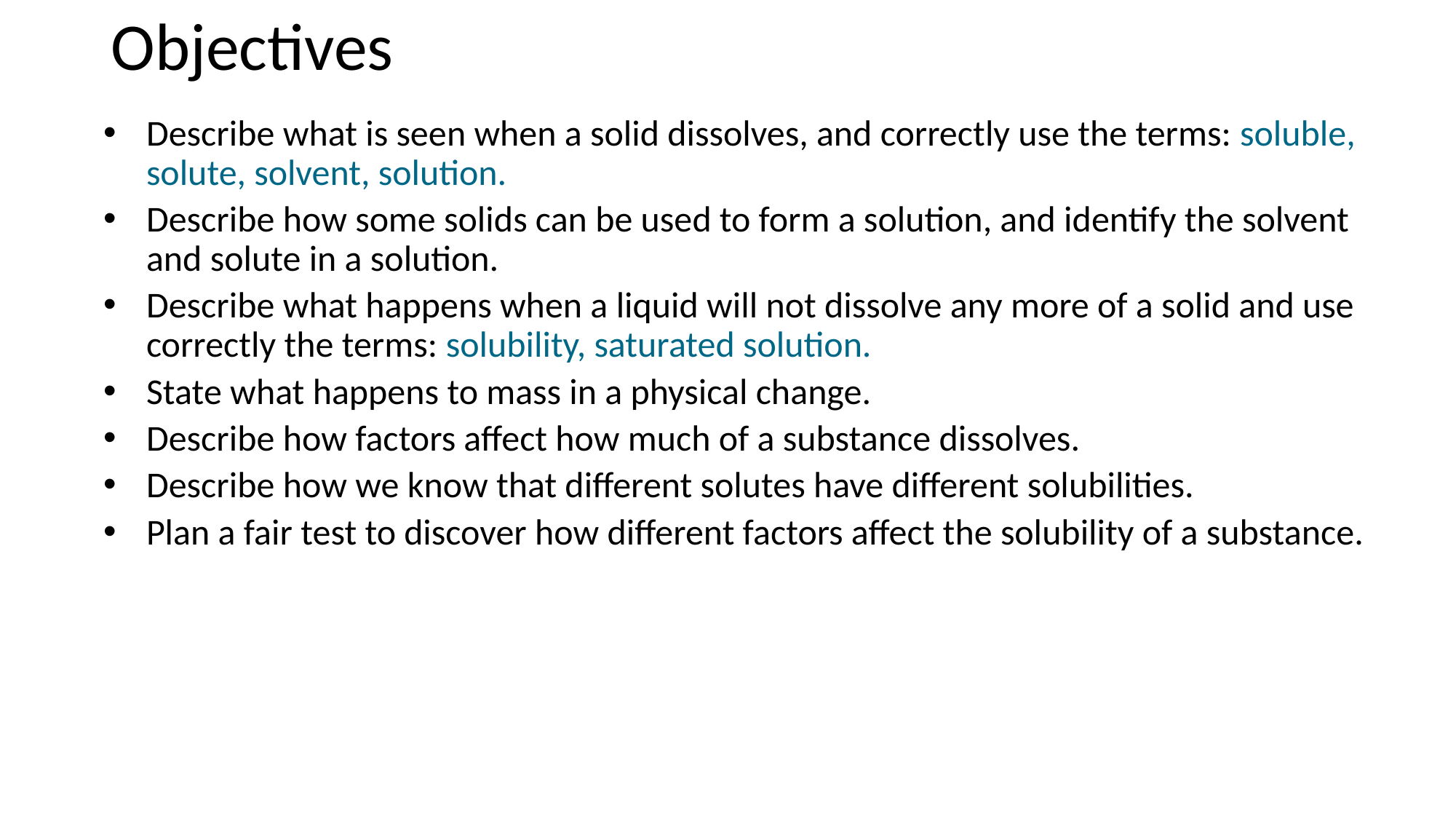

# Objectives
Describe what is seen when a solid dissolves, and correctly use the terms: soluble, solute, solvent, solution.
Describe how some solids can be used to form a solution, and identify the solvent and solute in a solution.
Describe what happens when a liquid will not dissolve any more of a solid and use correctly the terms: solubility, saturated solution.
State what happens to mass in a physical change.
Describe how factors affect how much of a substance dissolves.
Describe how we know that different solutes have different solubilities.
Plan a fair test to discover how different factors affect the solubility of a substance.

© Pearson Education Ltd 2014. Copying permitted for purchasing institution only.  This material is not copyright free.